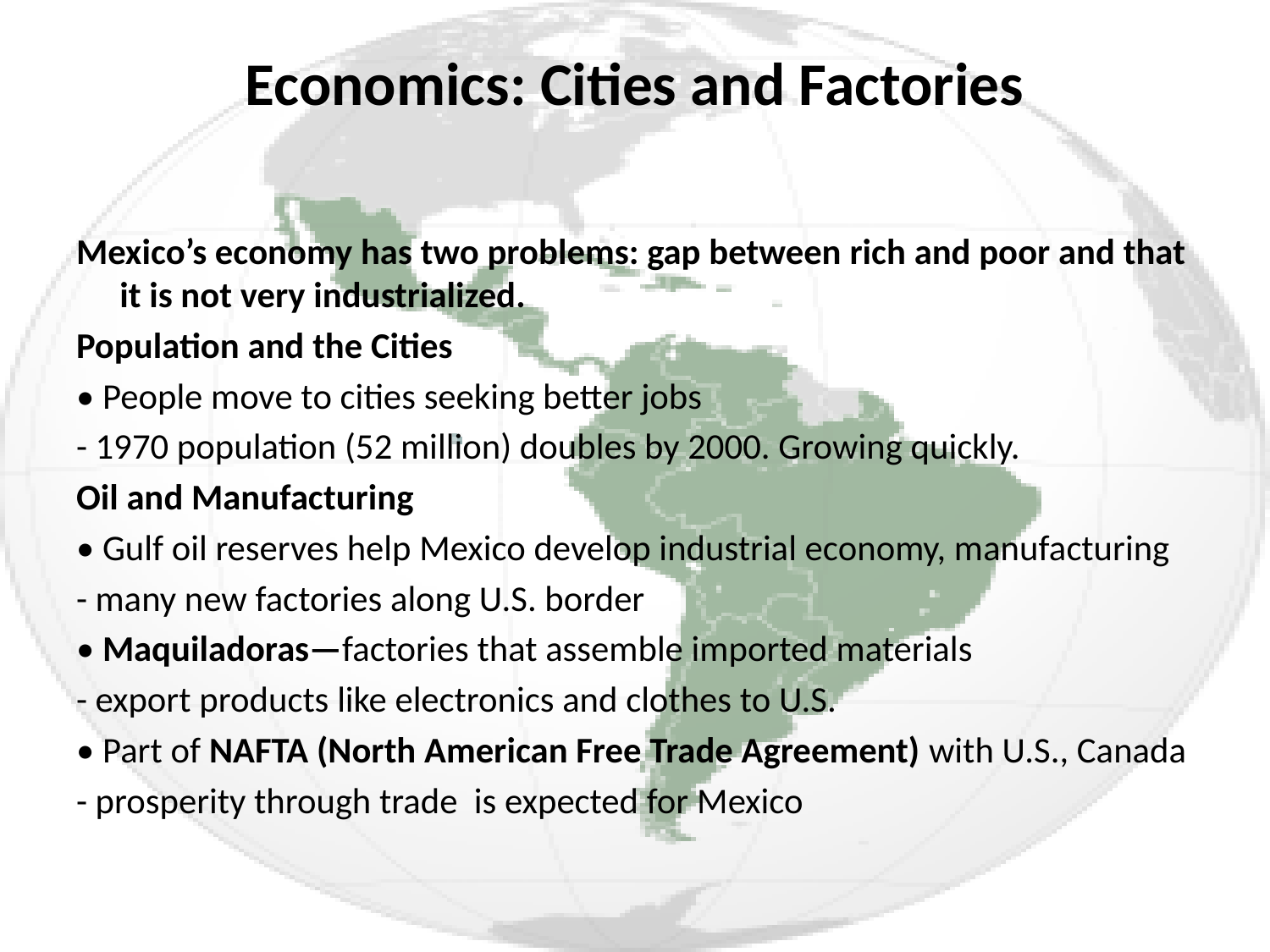

# Economics: Cities and Factories
Mexico’s economy has two problems: gap between rich and poor and that it is not very industrialized.
Population and the Cities
• People move to cities seeking better jobs
- 1970 population (52 million) doubles by 2000. Growing quickly.
Oil and Manufacturing
• Gulf oil reserves help Mexico develop industrial economy, manufacturing
- many new factories along U.S. border
• Maquiladoras—factories that assemble imported materials
- export products like electronics and clothes to U.S.
• Part of NAFTA (North American Free Trade Agreement) with U.S., Canada
- prosperity through trade  is expected for Mexico